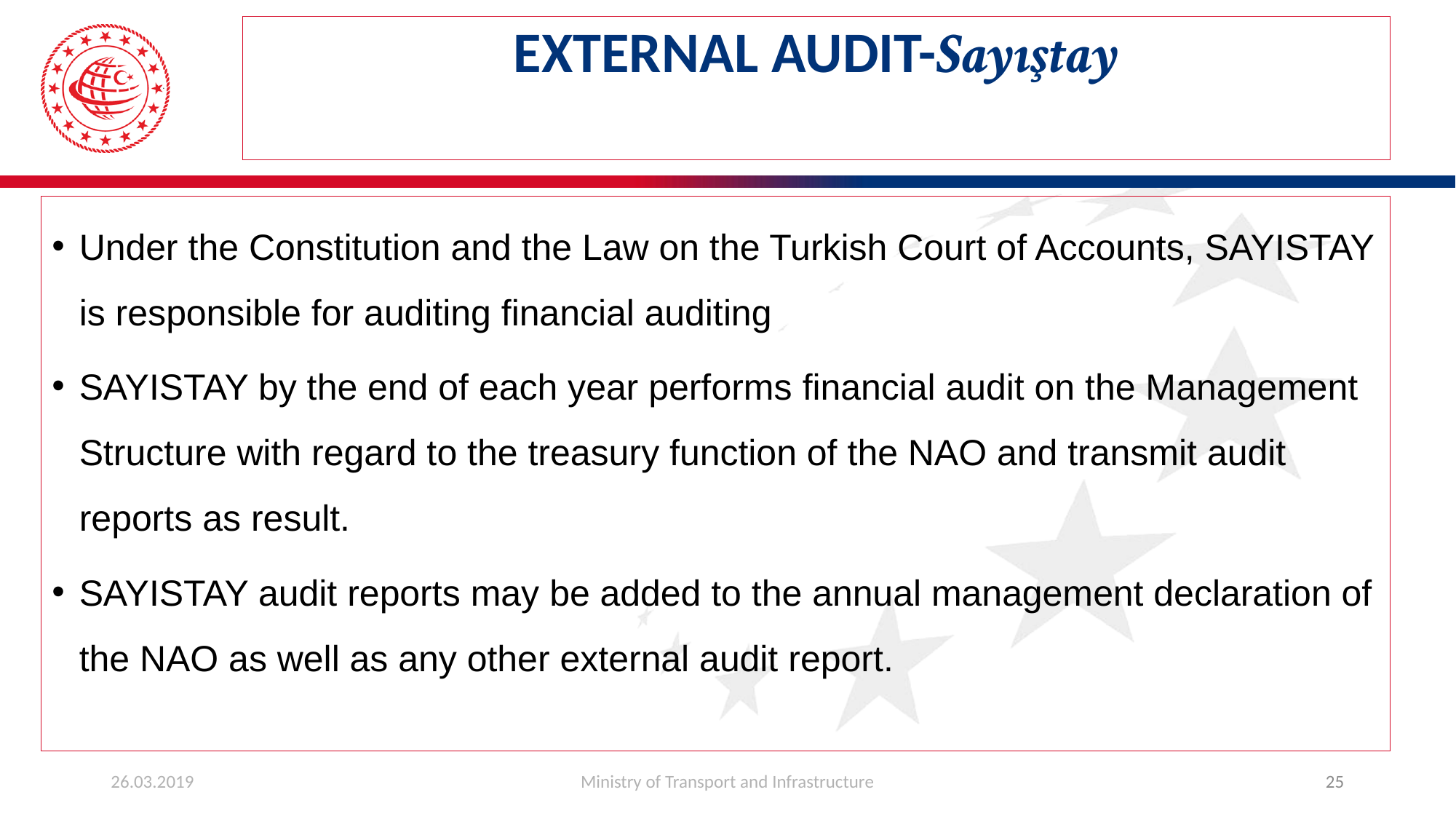

# EXTERNAL AUDIT-Sayıştay
Under the Constitution and the Law on the Turkish Court of Accounts, SAYISTAY is responsible for auditing financial auditing
SAYISTAY by the end of each year performs financial audit on the Management Structure with regard to the treasury function of the NAO and transmit audit reports as result.
SAYISTAY audit reports may be added to the annual management declaration of the NAO as well as any other external audit report.

26.03.2019
Ministry of Transport and Infrastructure
25